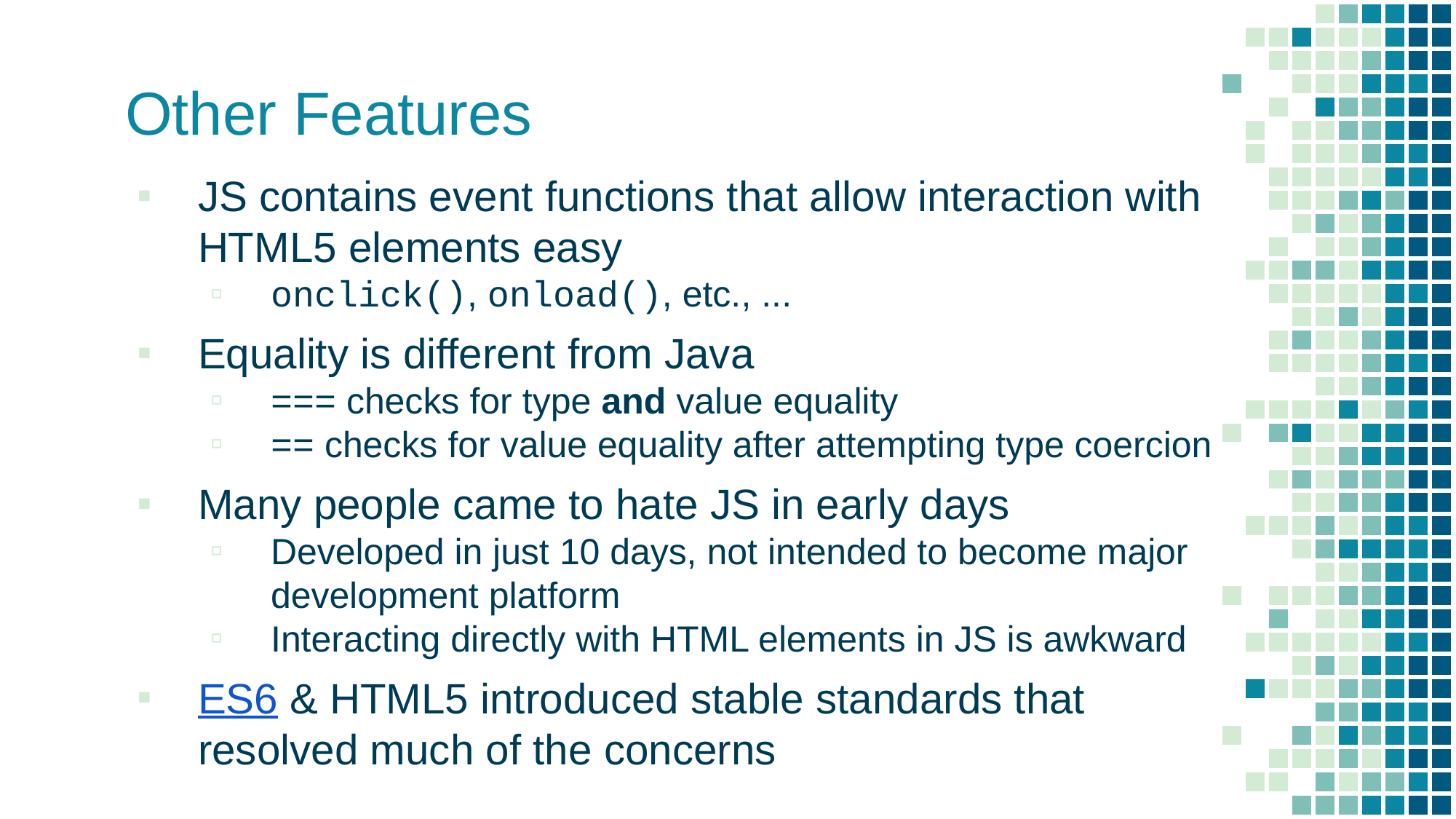

# Other Features
JS contains event functions that allow interaction with HTML5 elements easy
onclick(), onload(), etc., ...
Equality is different from Java
=== checks for type and value equality
== checks for value equality after attempting type coercion
Many people came to hate JS in early days
Developed in just 10 days, not intended to become major
development platform
Interacting directly with HTML elements in JS is awkward
ES6 & HTML5 introduced stable standards that
resolved much of the concerns